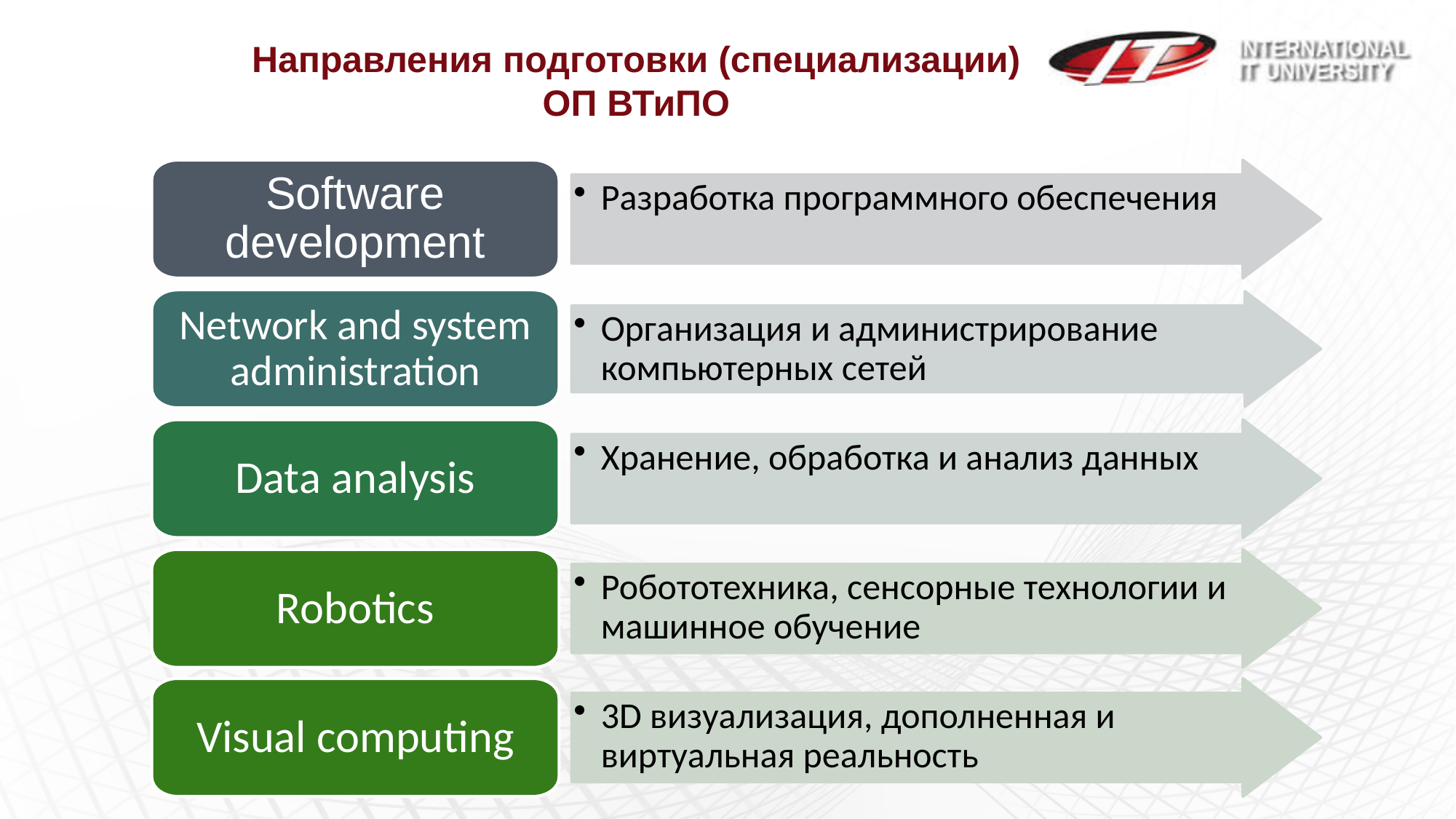

Направления подготовки (специализации)
ОП ВТиПО
Software development
Разработка программного обеспечения
Network and system administration
Организация и администрирование компьютерных сетей
Data analysis
Хранение, обработка и анализ данных
Robotics
Робототехника, сенсорные технологии и машинное обучение
Visual computing
3D визуализация, дополненная и виртуальная реальность